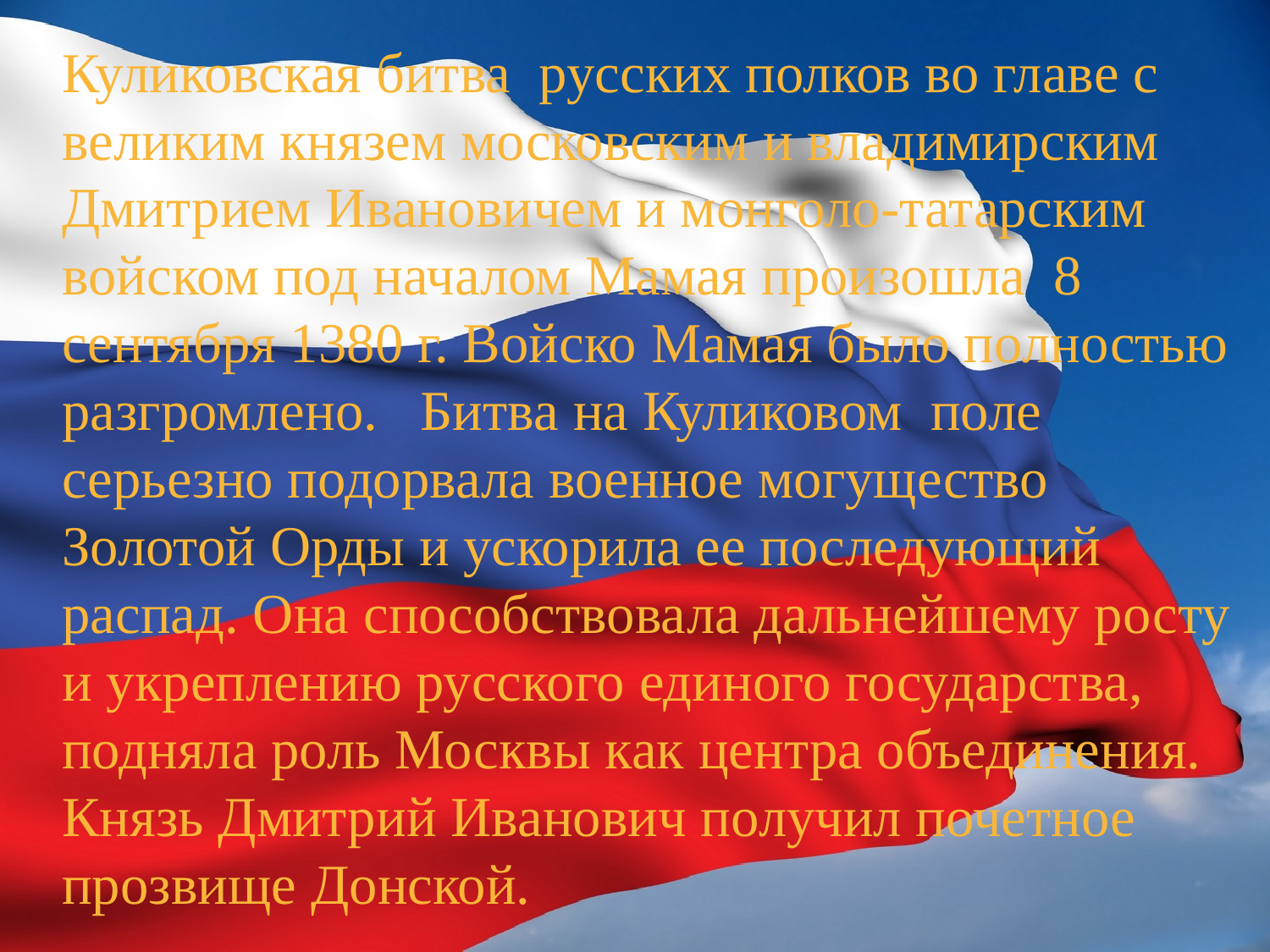

Куликовская битва  русских полков во главе с великим князем московским и владимирским Дмитрием Ивановичем и монголо-татарским войском под началом Мамая произошла  8 сентября 1380 г. Войско Мамая было полностью разгромлено.   Битва на Куликовом  поле серьезно подорвала военное могущество Золотой Орды и ускорила ее последующий распад. Она способствовала дальнейшему росту и укреплению русского единого государства, подняла роль Москвы как центра объединения.  Князь Дмитрий Иванович получил почетное прозвище Донской.